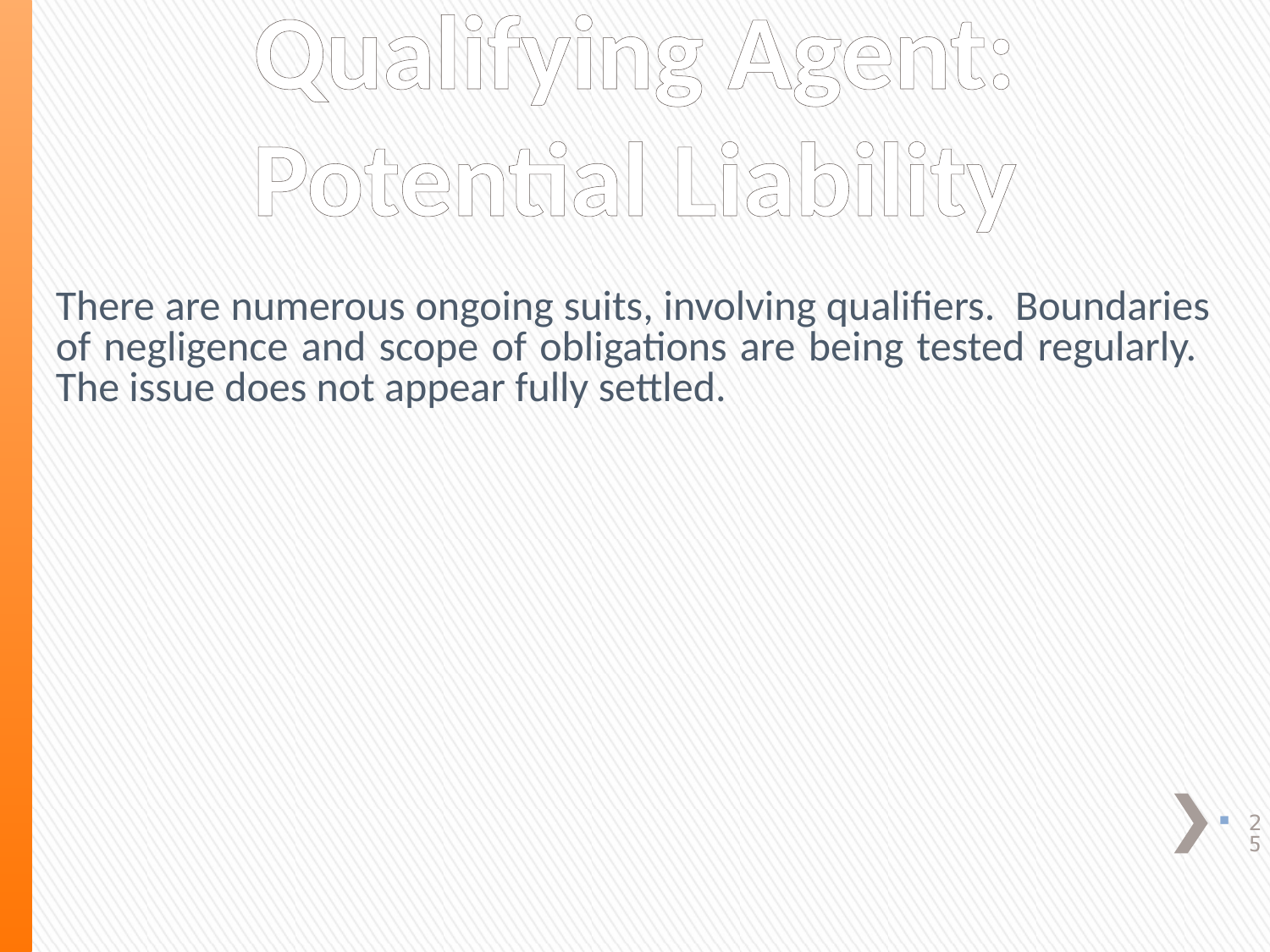

# Qualifying Agent: Potential Liability

There are numerous ongoing suits, involving qualifiers.  Boundaries of negligence and scope of obligations are being tested regularly.  The issue does not appear fully settled.

25